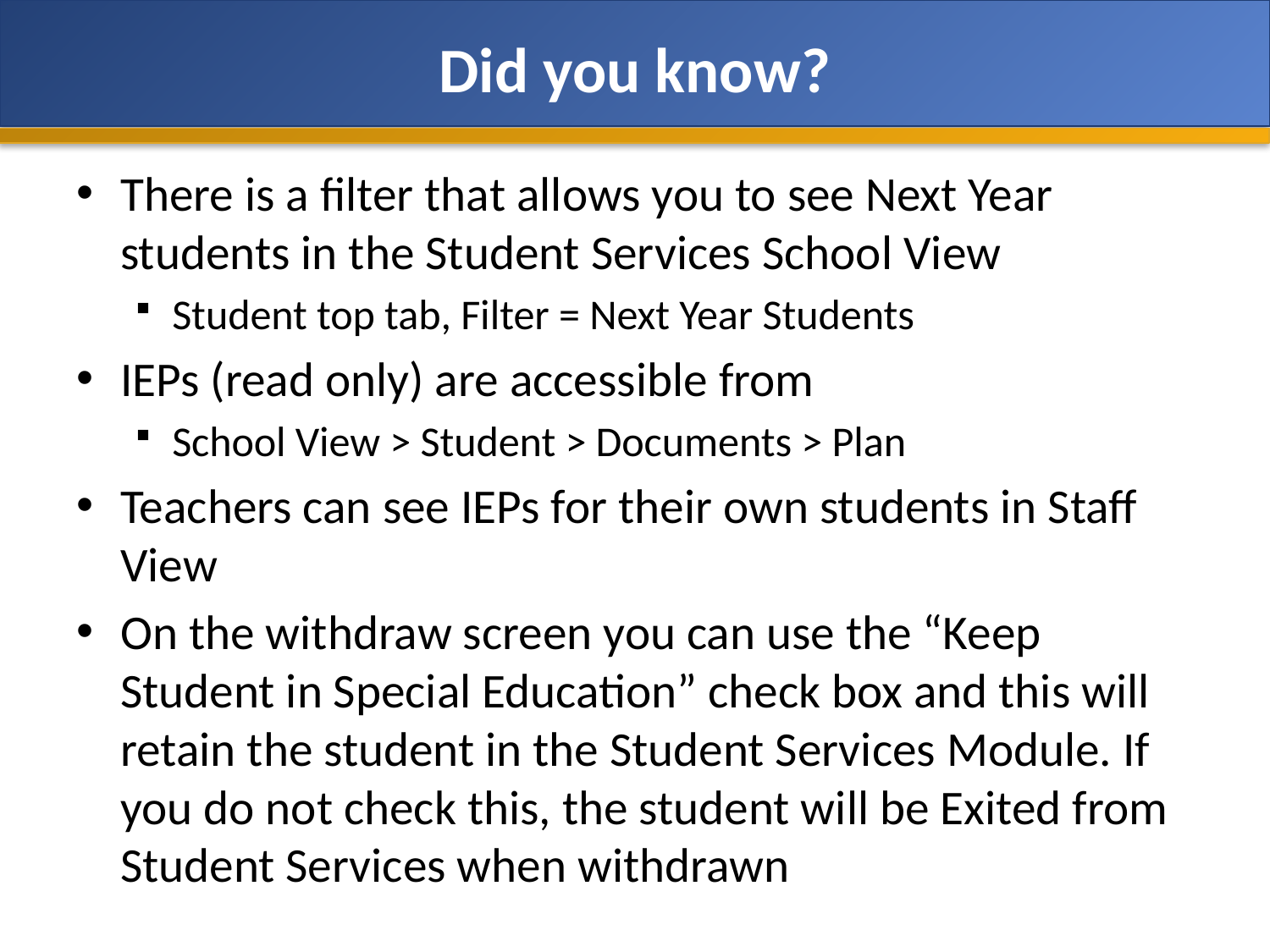

# Did you know?
There is a filter that allows you to see Next Year students in the Student Services School View
Student top tab, Filter = Next Year Students
IEPs (read only) are accessible from
School View > Student > Documents > Plan
Teachers can see IEPs for their own students in Staff View
On the withdraw screen you can use the “Keep Student in Special Education” check box and this will retain the student in the Student Services Module. If you do not check this, the student will be Exited from Student Services when withdrawn